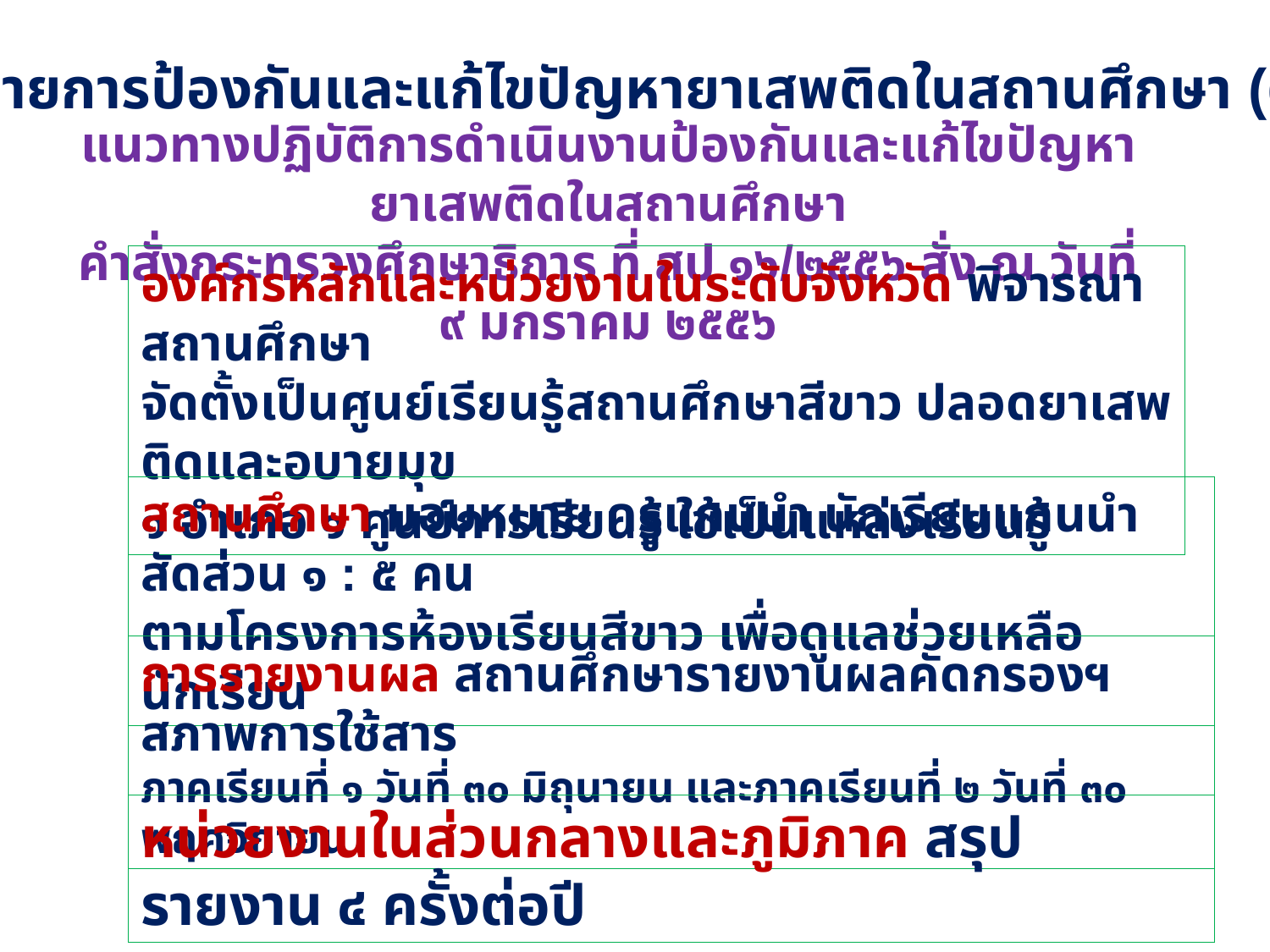

นโยบายการป้องกันและแก้ไขปัญหายาเสพติดในสถานศึกษา (ต่อ)
แนวทางปฏิบัติการดำเนินงานป้องกันและแก้ไขปัญหายาเสพติดในสถานศึกษา
คำสั่งกระทรวงศึกษาธิการ ที่ สป ๑๖/๒๕๕๖ สั่ง ณ วันที่ ๙ มกราคม ๒๕๕๖
องค์กรหลักและหน่วยงานในระดับจังหวัด พิจารณาสถานศึกษา
จัดตั้งเป็นศูนย์เรียนรู้สถานศึกษาสีขาว ปลอดยาเสพติดและอบายมุข
๑ อำเภอ ๑ ศูนย์การเรียนรู้ ใช้เป็นแหล่งเรียนรู้
สถานศึกษา มอบหมาย ครูแกนนำ นักเรียนแกนนำ สัดส่วน ๑ : ๕ คน
ตามโครงการห้องเรียนสีขาว เพื่อดูแลช่วยเหลือนักเรียน
การรายงานผล สถานศึกษารายงานผลคัดกรองฯ สภาพการใช้สาร
ภาคเรียนที่ ๑ วันที่ ๓๐ มิถุนายน และภาคเรียนที่ ๒ วันที่ ๓๐ พฤศจิกายน
หน่วยงานในส่วนกลางและภูมิภาค สรุปรายงาน ๔ ครั้งต่อปี